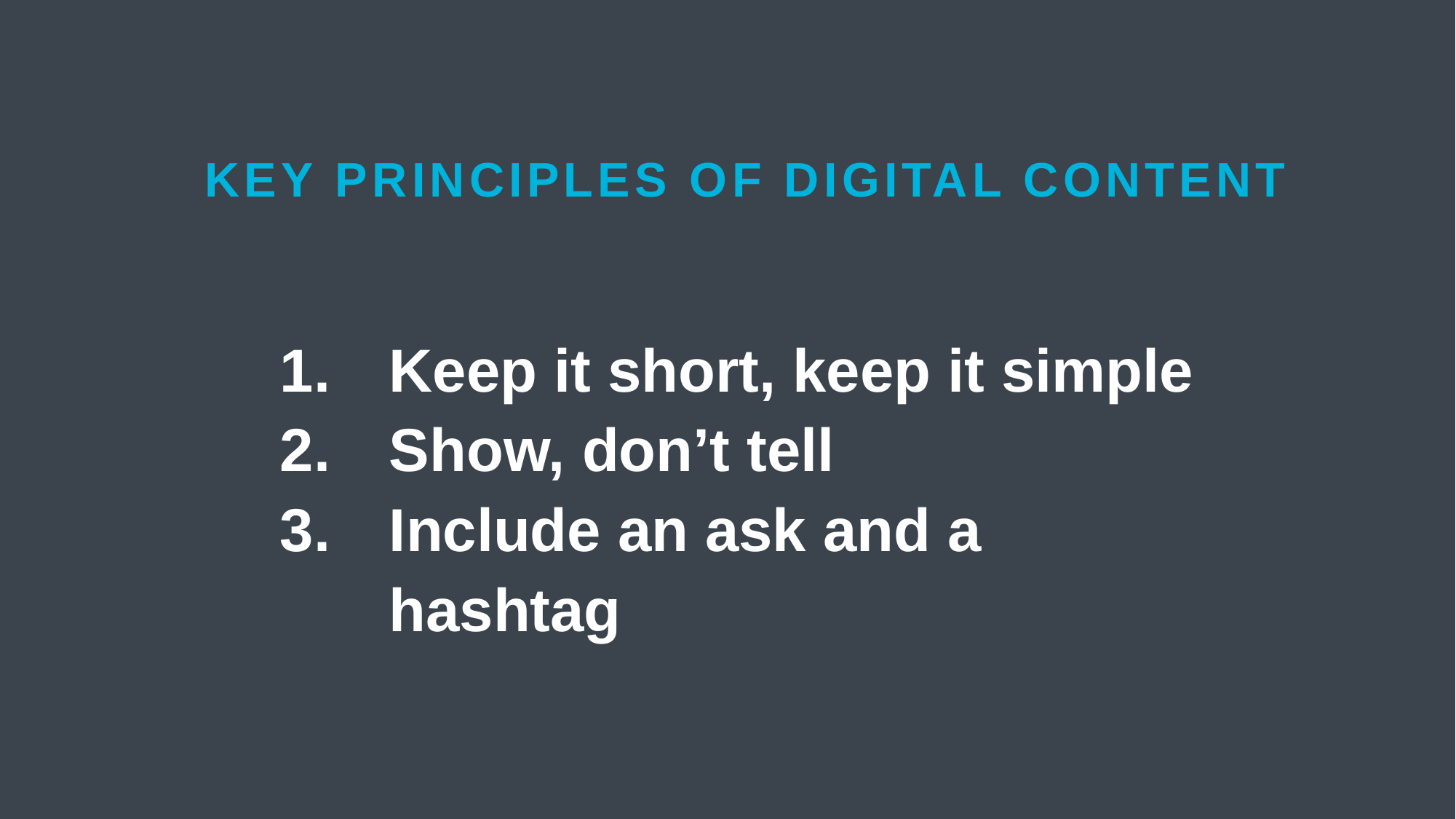

KEY PRINCIPLES OF DIGITAL CONTENT
Keep it short, keep it simple
Show, don’t tell
Include an ask and a hashtag